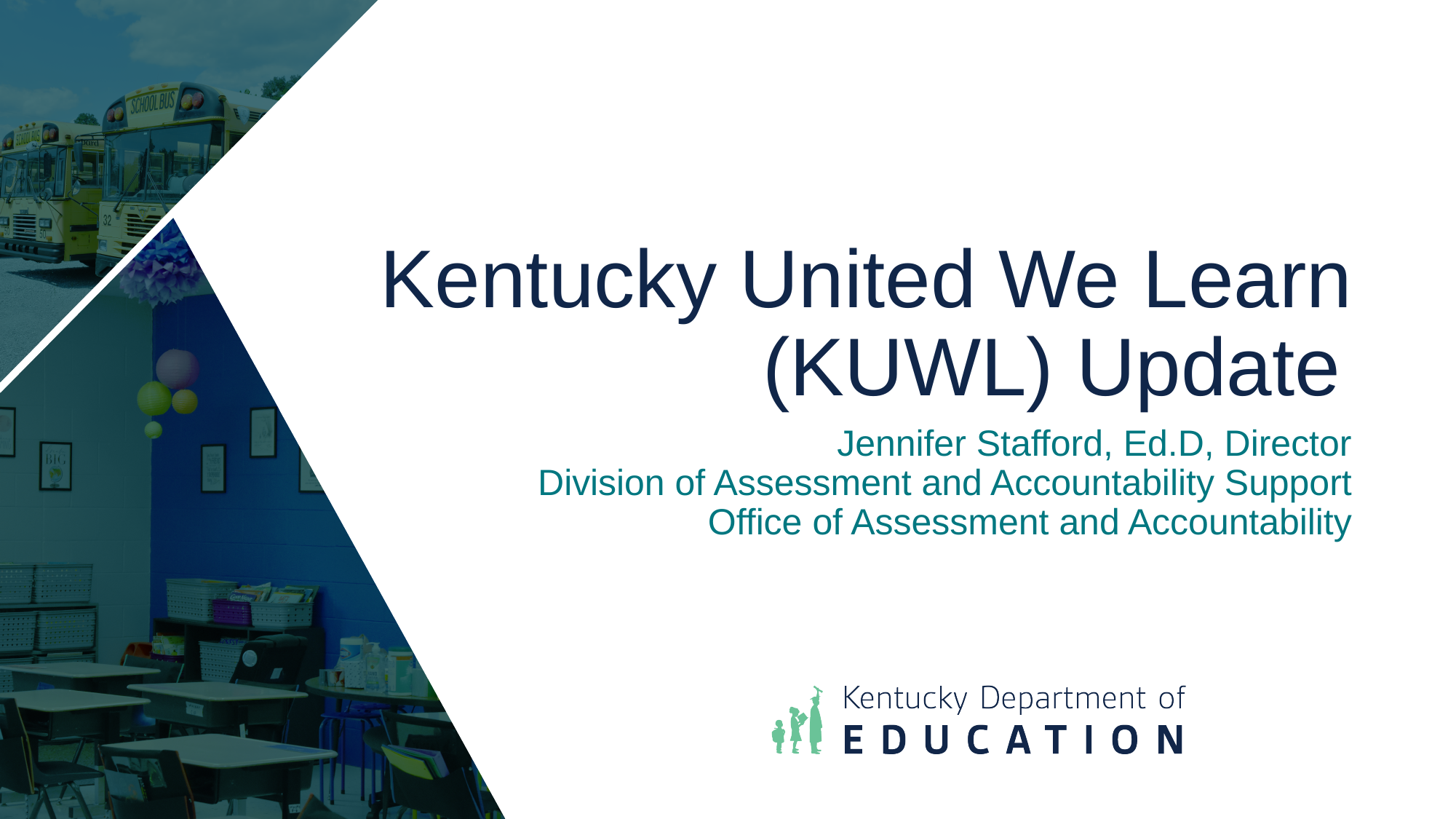

# Kentucky United We Learn (KUWL) Update
Jennifer Stafford, Ed.D, Director
   Division of Assessment and Accountability Support
Office of Assessment and Accountability